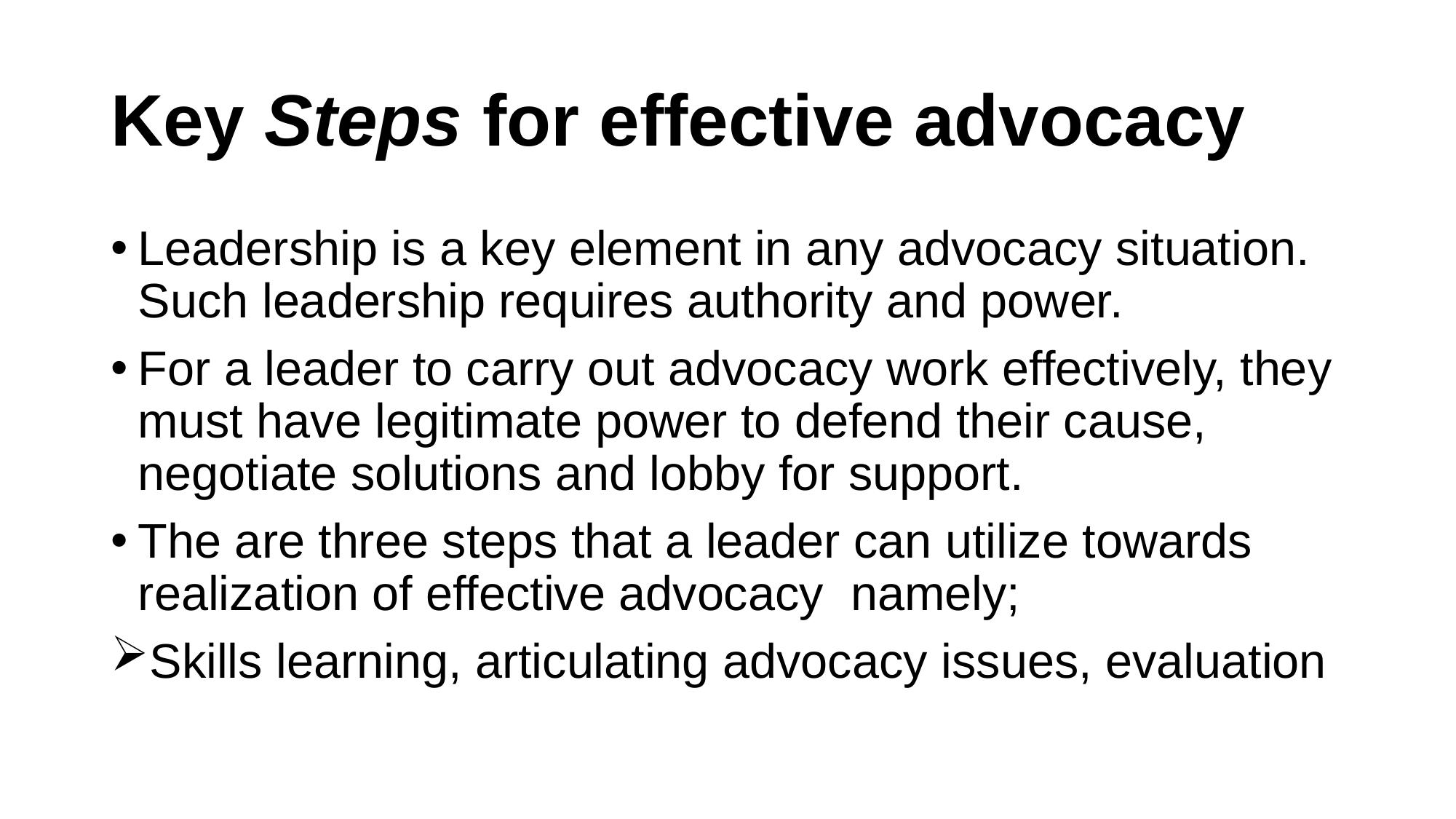

# Key Steps for effective advocacy
Leadership is a key element in any advocacy situation. Such leadership requires authority and power.
For a leader to carry out advocacy work effectively, they must have legitimate power to defend their cause, negotiate solutions and lobby for support.
The are three steps that a leader can utilize towards realization of effective advocacy  namely;
Skills learning, articulating advocacy issues, evaluation